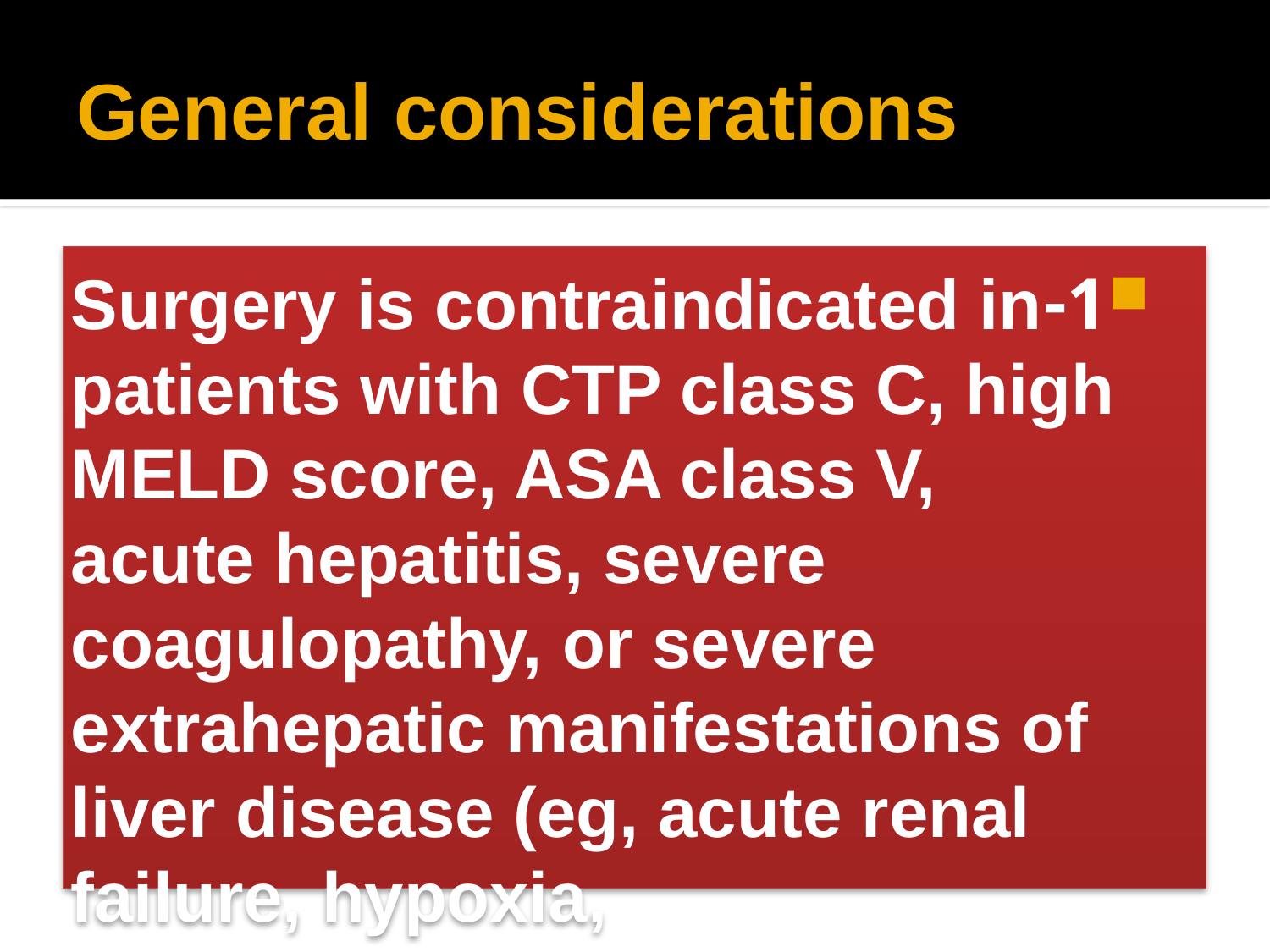

# General considerations
1-Surgery is contraindicated in patients with CTP class C, high MELD score, ASA class V, acute hepatitis, severe coagulopathy, or severe extrahepatic manifestations of liver disease (eg, acute renal failure, hypoxia, cardiomyopathy).